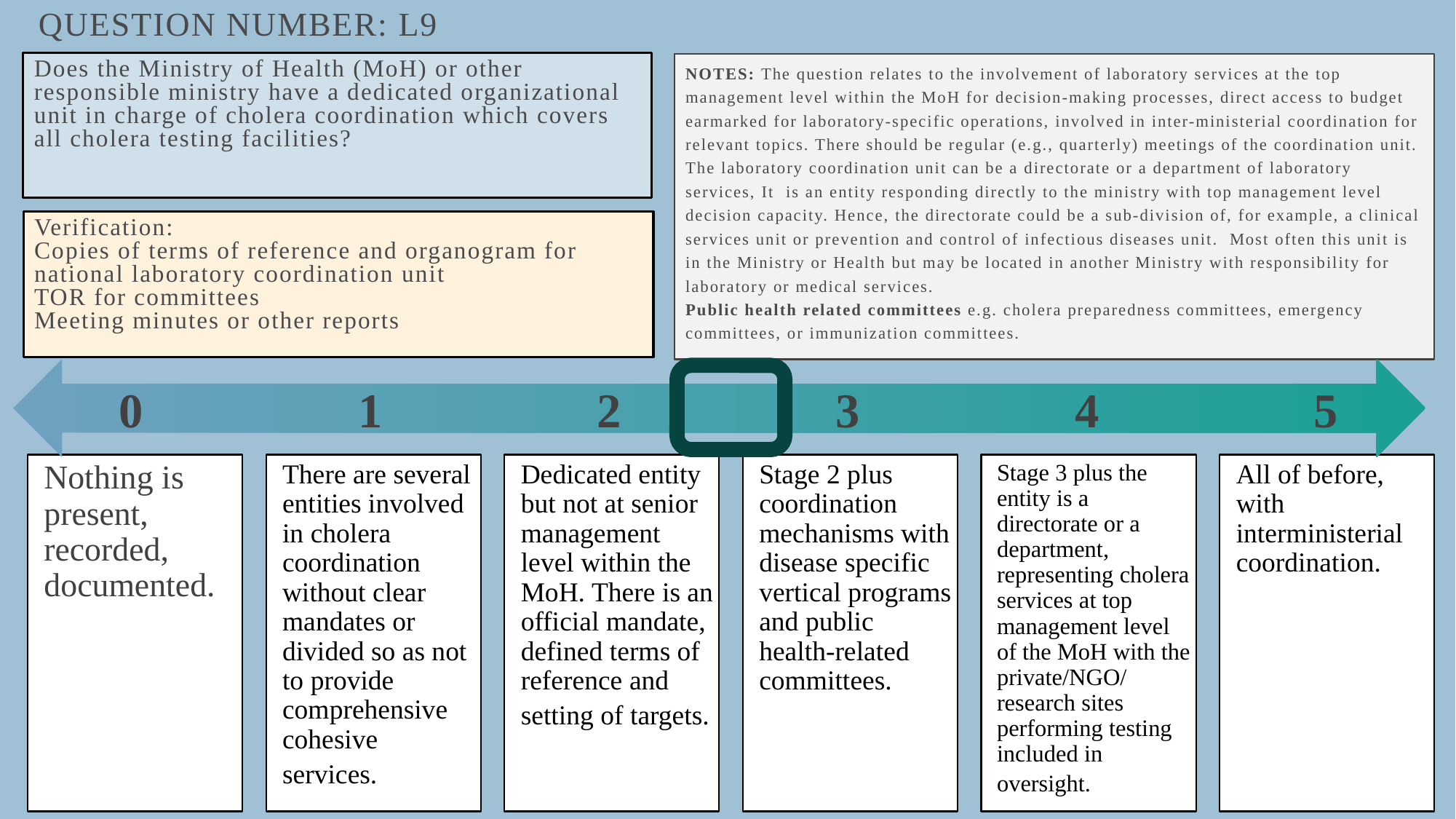

# Question number: L9
Does the Ministry of Health (MoH) or other responsible ministry have a dedicated organizational unit in charge of cholera coordination which covers all cholera testing facilities?
NOTES: The question relates to the involvement of laboratory services at the top management level within the MoH for decision-making processes, direct access to budget earmarked for laboratory-specific operations, involved in inter-ministerial coordination for relevant topics. There should be regular (e.g., quarterly) meetings of the coordination unit.
The laboratory coordination unit can be a directorate or a department of laboratory services, It  is an entity responding directly to the ministry with top management level decision capacity. Hence, the directorate could be a sub-division of, for example, a clinical services unit or prevention and control of infectious diseases unit.  Most often this unit is in the Ministry or Health but may be located in another Ministry with responsibility for laboratory or medical services.
Public health related committees e.g. cholera preparedness committees, emergency committees, or immunization committees.
Verification:
Copies of terms of reference and organogram for national laboratory coordination unit
TOR for committees
Meeting minutes or other reports

0
1
2
3
4
5

Nothing is present, recorded, documented.
There are several entities involved in cholera coordination without clear mandates or divided so as not to provide comprehensive cohesive services.
Dedicated entity but not at senior management level within the MoH. There is an official mandate, defined terms of reference and setting of targets.
Stage 2 plus coordination mechanisms with disease specific vertical programs and public health-related committees.
Stage 3 plus the entity is a directorate or a department, representing cholera services at top management level of the MoH with the private/NGO/ research sites performing testing  included in oversight.
All of before, with interministerial coordination.